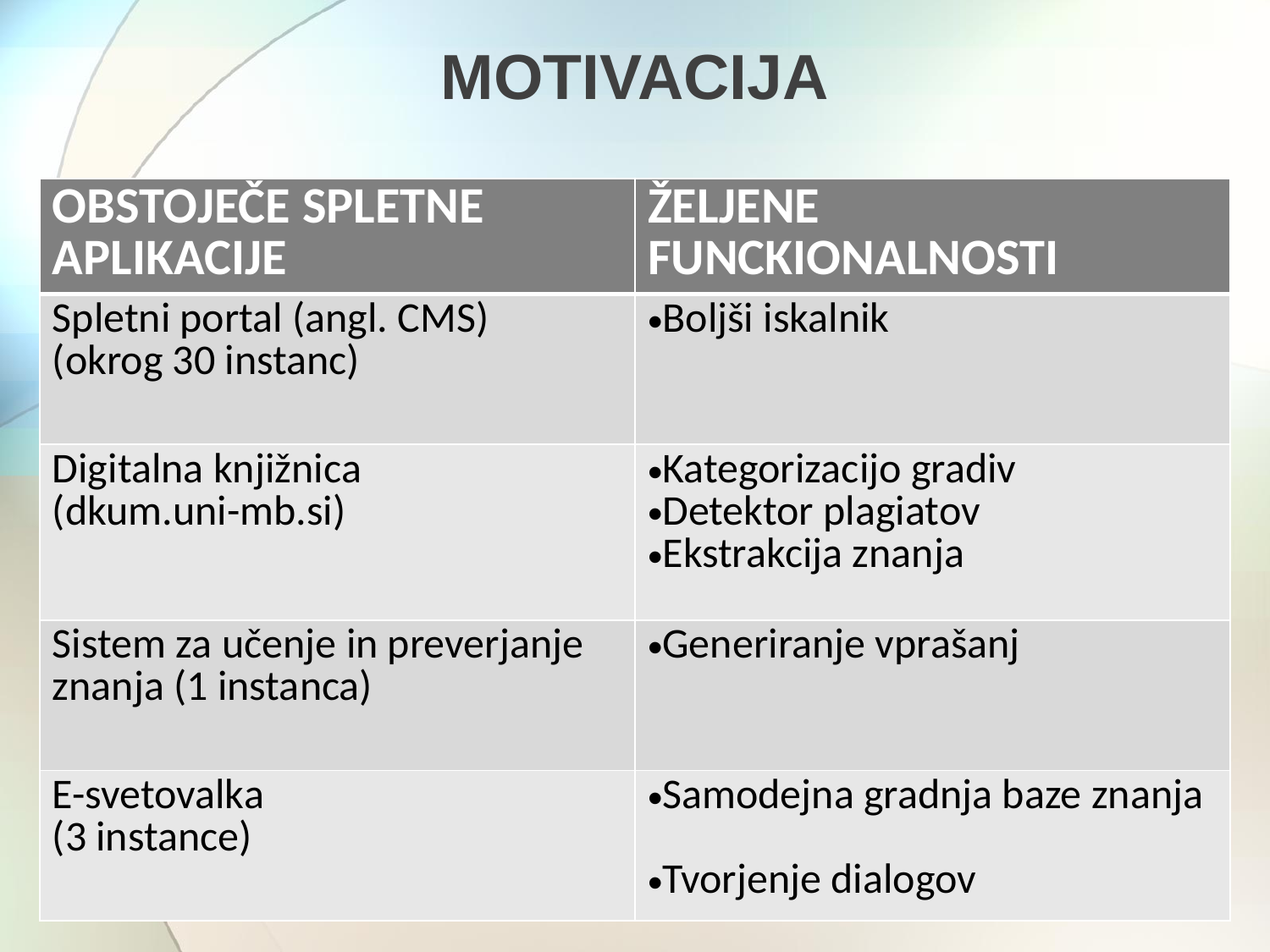

# Motivacija
| Obstoječe spletne aplikacije | Željene funckionalnosti |
| --- | --- |
| Spletni portal (angl. CMS) (okrog 30 instanc) | Boljši iskalnik |
| Digitalna knjižnica (dkum.uni-mb.si) | Kategorizacijo gradiv Detektor plagiatov Ekstrakcija znanja |
| Sistem za učenje in preverjanje znanja (1 instanca) | Generiranje vprašanj |
| E-svetovalka (3 instance) | Samodejna gradnja baze znanja Tvorjenje dialogov |